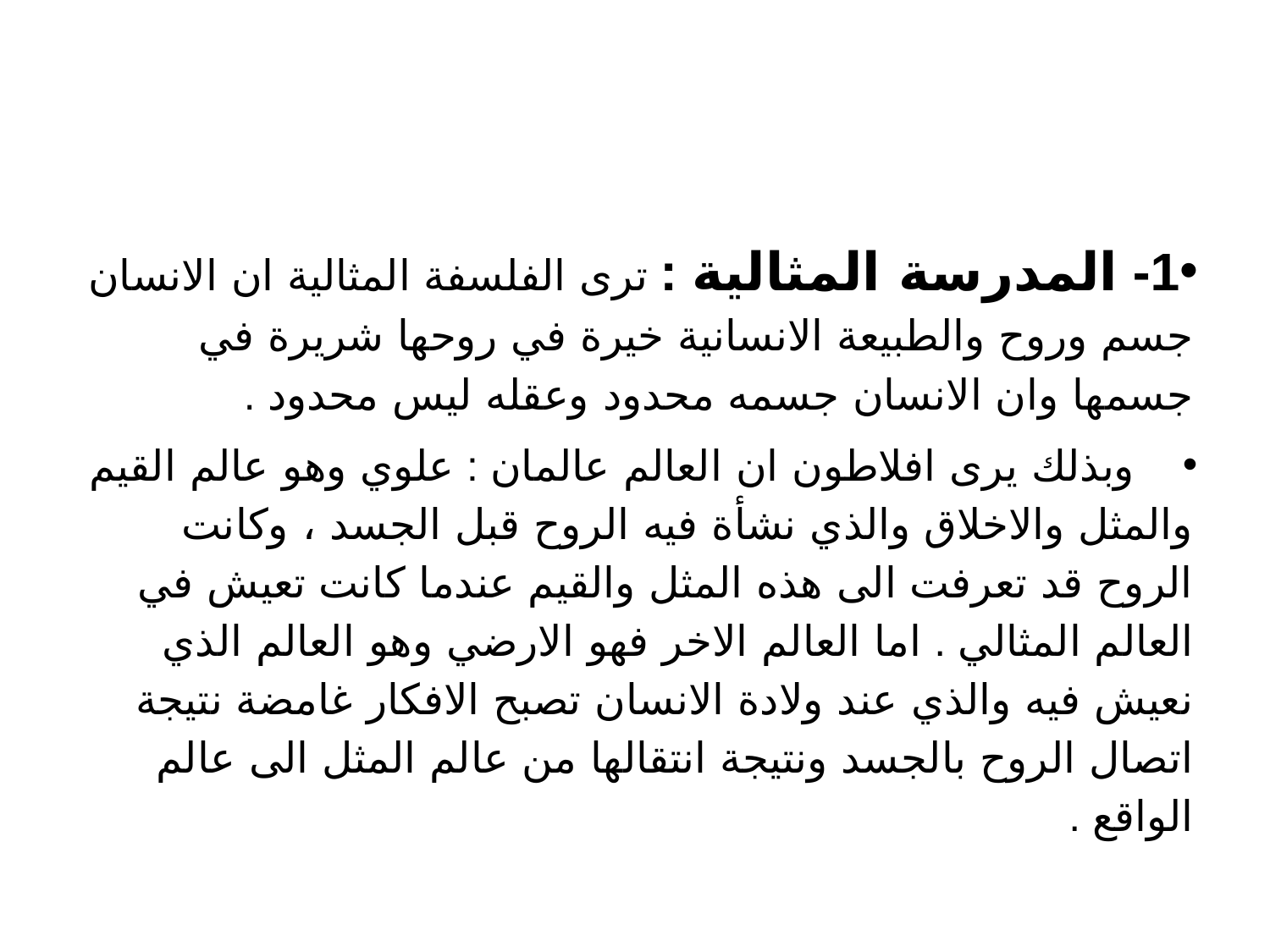

#
1- المدرسة المثالية : ترى الفلسفة المثالية ان الانسان جسم وروح والطبيعة الانسانية خيرة في روحها شريرة في جسمها وان الانسان جسمه محدود وعقله ليس محدود .
    وبذلك يرى افلاطون ان العالم عالمان : علوي وهو عالم القيم والمثل والاخلاق والذي نشأة فيه الروح قبل الجسد ، وكانت الروح قد تعرفت الى هذه المثل والقيم عندما كانت تعيش في العالم المثالي . اما العالم الاخر فهو الارضي وهو العالم الذي نعيش فيه والذي عند ولادة الانسان تصبح الافكار غامضة نتيجة اتصال الروح بالجسد ونتيجة انتقالها من عالم المثل الى عالم الواقع .